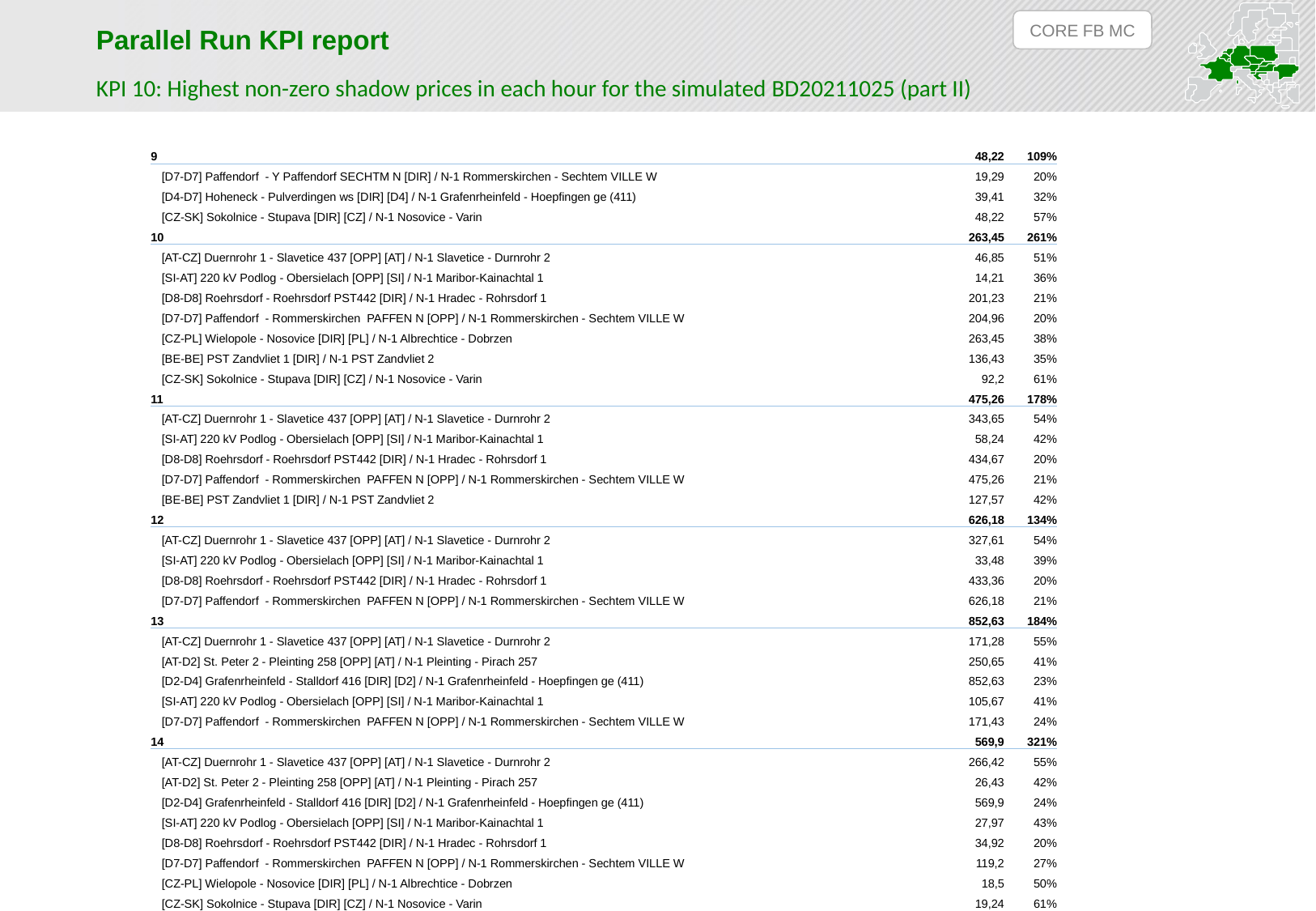

CORE FB MC
Parallel Run KPI report
KPI 10: Highest non-zero shadow prices in each hour for the simulated BD20211025 (part II)
| 9 | 48,22 | 109% |
| --- | --- | --- |
| [D7-D7] Paffendorf - Y Paffendorf SECHTM N [DIR] / N-1 Rommerskirchen - Sechtem VILLE W | 19,29 | 20% |
| [D4-D7] Hoheneck - Pulverdingen ws [DIR] [D4] / N-1 Grafenrheinfeld - Hoepfingen ge (411) | 39,41 | 32% |
| [CZ-SK] Sokolnice - Stupava [DIR] [CZ] / N-1 Nosovice - Varin | 48,22 | 57% |
| 10 | 263,45 | 261% |
| [AT-CZ] Duernrohr 1 - Slavetice 437 [OPP] [AT] / N-1 Slavetice - Durnrohr 2 | 46,85 | 51% |
| [SI-AT] 220 kV Podlog - Obersielach [OPP] [SI] / N-1 Maribor-Kainachtal 1 | 14,21 | 36% |
| [D8-D8] Roehrsdorf - Roehrsdorf PST442 [DIR] / N-1 Hradec - Rohrsdorf 1 | 201,23 | 21% |
| [D7-D7] Paffendorf - Rommerskirchen PAFFEN N [OPP] / N-1 Rommerskirchen - Sechtem VILLE W | 204,96 | 20% |
| [CZ-PL] Wielopole - Nosovice [DIR] [PL] / N-1 Albrechtice - Dobrzen | 263,45 | 38% |
| [BE-BE] PST Zandvliet 1 [DIR] / N-1 PST Zandvliet 2 | 136,43 | 35% |
| [CZ-SK] Sokolnice - Stupava [DIR] [CZ] / N-1 Nosovice - Varin | 92,2 | 61% |
| 11 | 475,26 | 178% |
| [AT-CZ] Duernrohr 1 - Slavetice 437 [OPP] [AT] / N-1 Slavetice - Durnrohr 2 | 343,65 | 54% |
| [SI-AT] 220 kV Podlog - Obersielach [OPP] [SI] / N-1 Maribor-Kainachtal 1 | 58,24 | 42% |
| [D8-D8] Roehrsdorf - Roehrsdorf PST442 [DIR] / N-1 Hradec - Rohrsdorf 1 | 434,67 | 20% |
| [D7-D7] Paffendorf - Rommerskirchen PAFFEN N [OPP] / N-1 Rommerskirchen - Sechtem VILLE W | 475,26 | 21% |
| [BE-BE] PST Zandvliet 1 [DIR] / N-1 PST Zandvliet 2 | 127,57 | 42% |
| 12 | 626,18 | 134% |
| [AT-CZ] Duernrohr 1 - Slavetice 437 [OPP] [AT] / N-1 Slavetice - Durnrohr 2 | 327,61 | 54% |
| [SI-AT] 220 kV Podlog - Obersielach [OPP] [SI] / N-1 Maribor-Kainachtal 1 | 33,48 | 39% |
| [D8-D8] Roehrsdorf - Roehrsdorf PST442 [DIR] / N-1 Hradec - Rohrsdorf 1 | 433,36 | 20% |
| [D7-D7] Paffendorf - Rommerskirchen PAFFEN N [OPP] / N-1 Rommerskirchen - Sechtem VILLE W | 626,18 | 21% |
| 13 | 852,63 | 184% |
| [AT-CZ] Duernrohr 1 - Slavetice 437 [OPP] [AT] / N-1 Slavetice - Durnrohr 2 | 171,28 | 55% |
| [AT-D2] St. Peter 2 - Pleinting 258 [OPP] [AT] / N-1 Pleinting - Pirach 257 | 250,65 | 41% |
| [D2-D4] Grafenrheinfeld - Stalldorf 416 [DIR] [D2] / N-1 Grafenrheinfeld - Hoepfingen ge (411) | 852,63 | 23% |
| [SI-AT] 220 kV Podlog - Obersielach [OPP] [SI] / N-1 Maribor-Kainachtal 1 | 105,67 | 41% |
| [D7-D7] Paffendorf - Rommerskirchen PAFFEN N [OPP] / N-1 Rommerskirchen - Sechtem VILLE W | 171,43 | 24% |
| 14 | 569,9 | 321% |
| [AT-CZ] Duernrohr 1 - Slavetice 437 [OPP] [AT] / N-1 Slavetice - Durnrohr 2 | 266,42 | 55% |
| [AT-D2] St. Peter 2 - Pleinting 258 [OPP] [AT] / N-1 Pleinting - Pirach 257 | 26,43 | 42% |
| [D2-D4] Grafenrheinfeld - Stalldorf 416 [DIR] [D2] / N-1 Grafenrheinfeld - Hoepfingen ge (411) | 569,9 | 24% |
| [SI-AT] 220 kV Podlog - Obersielach [OPP] [SI] / N-1 Maribor-Kainachtal 1 | 27,97 | 43% |
| [D8-D8] Roehrsdorf - Roehrsdorf PST442 [DIR] / N-1 Hradec - Rohrsdorf 1 | 34,92 | 20% |
| [D7-D7] Paffendorf - Rommerskirchen PAFFEN N [OPP] / N-1 Rommerskirchen - Sechtem VILLE W | 119,2 | 27% |
| [CZ-PL] Wielopole - Nosovice [DIR] [PL] / N-1 Albrechtice - Dobrzen | 18,5 | 50% |
| [CZ-SK] Sokolnice - Stupava [DIR] [CZ] / N-1 Nosovice - Varin | 19,24 | 61% |